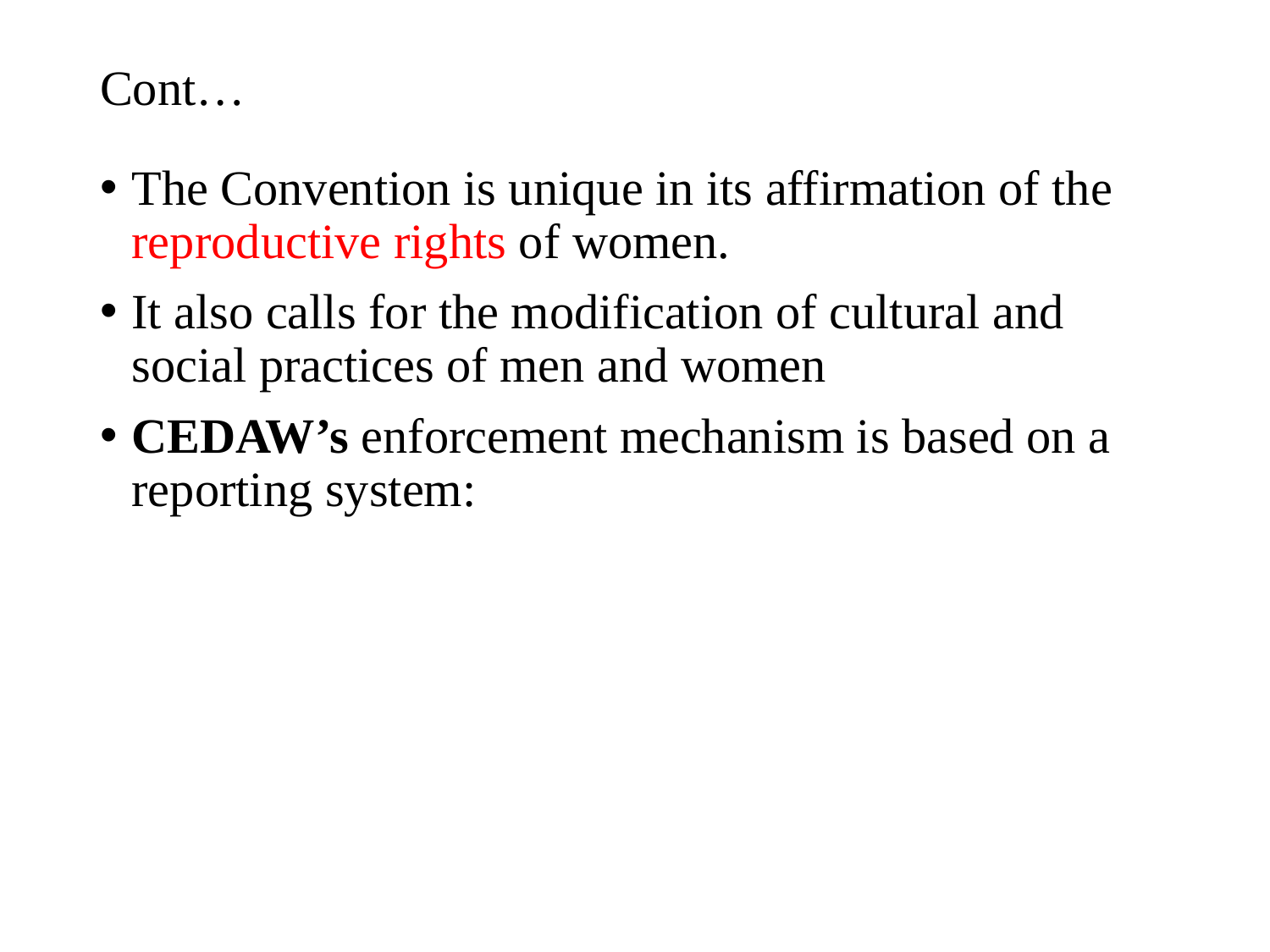

# Cont…
The Convention is unique in its affirmation of the reproductive rights of women.
It also calls for the modification of cultural and social practices of men and women
CEDAW’s enforcement mechanism is based on a reporting system: